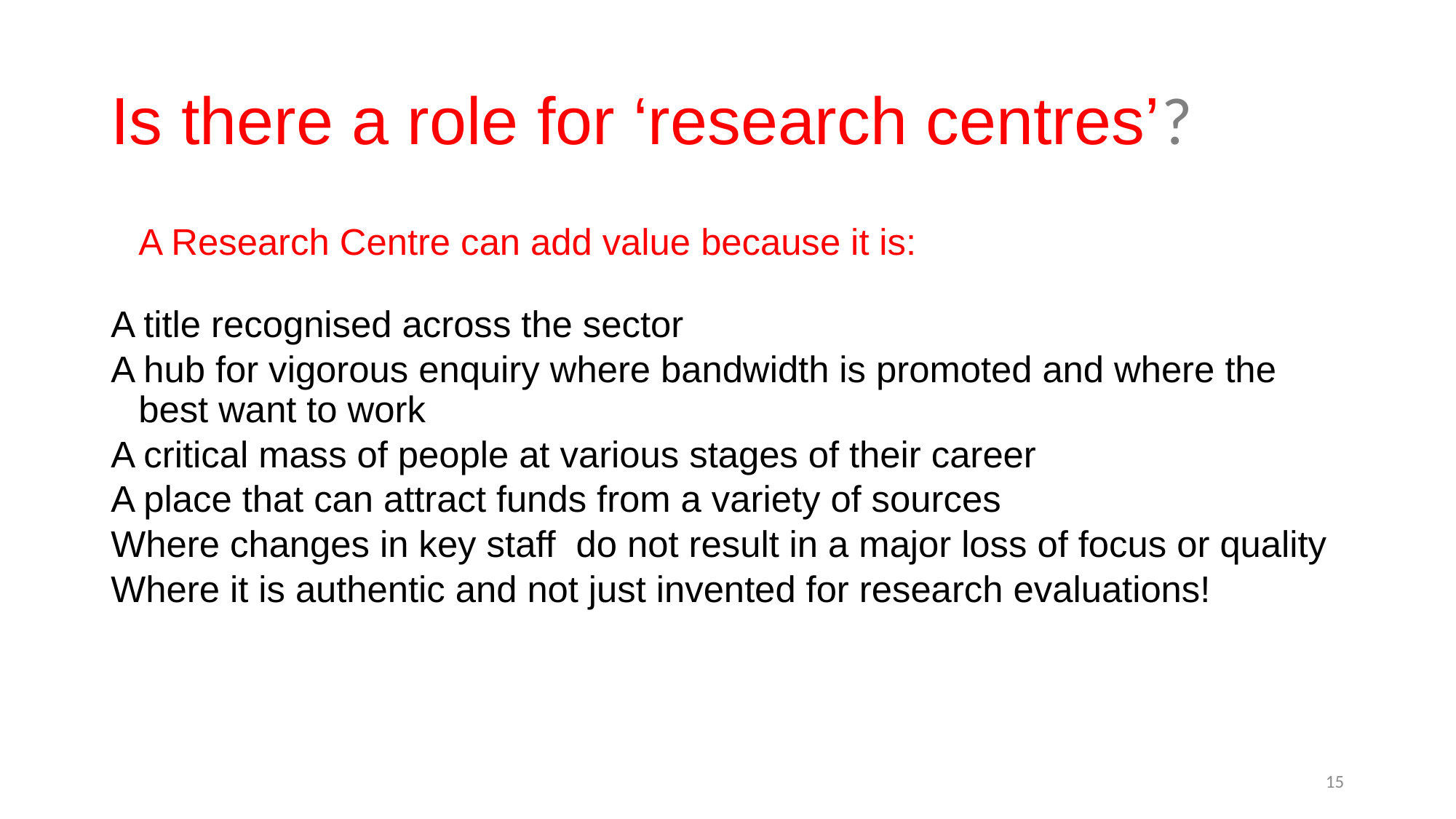

# Is there a role for ‘research centres’?

	A Research Centre can add value because it is:

A title recognised across the sector
A hub for vigorous enquiry where bandwidth is promoted and where the best want to work
A critical mass of people at various stages of their career
A place that can attract funds from a variety of sources
Where changes in key staff  do not result in a major loss of focus or quality
Where it is authentic and not just invented for research evaluations!

15